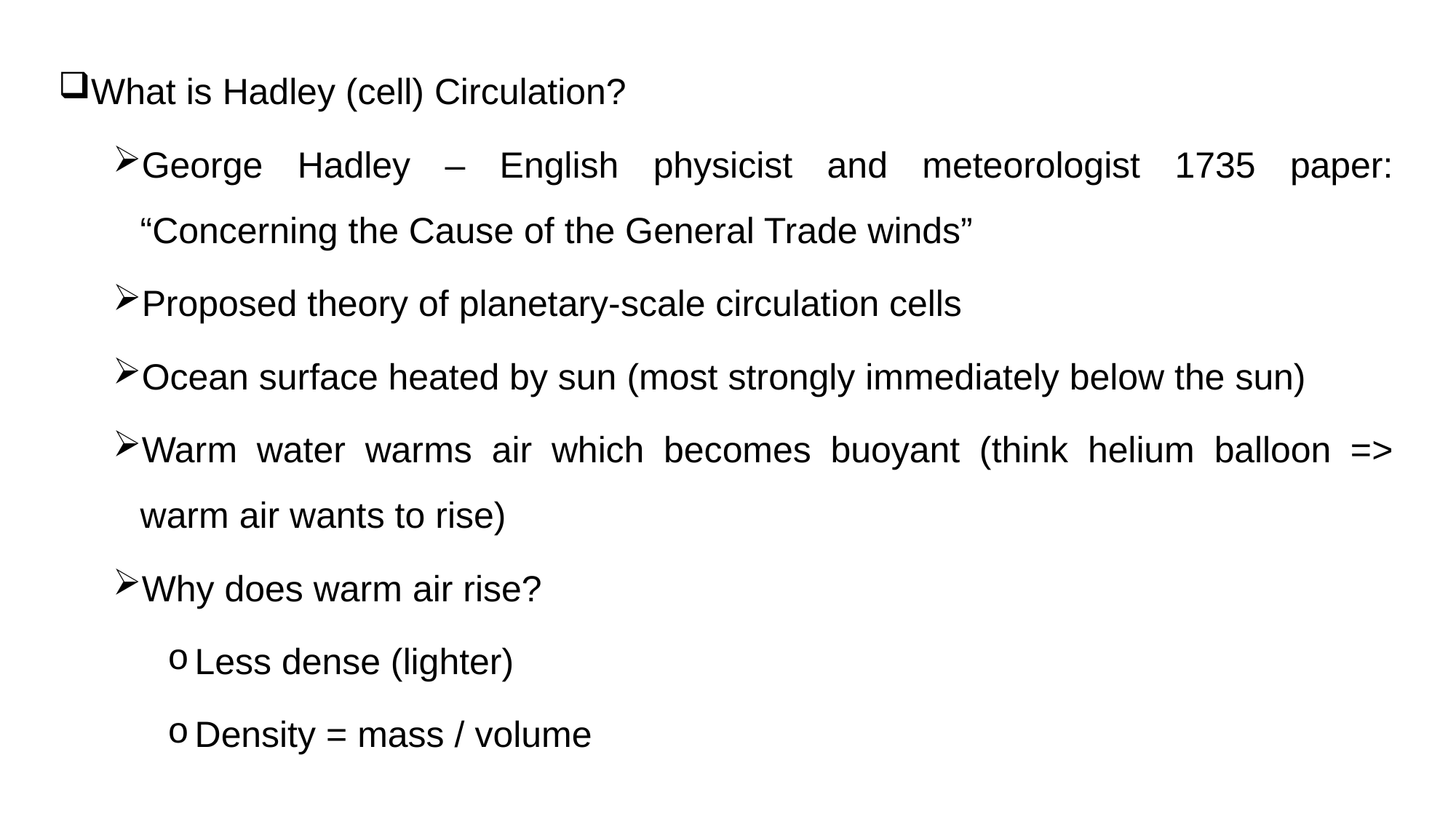

What is Hadley (cell) Circulation?
George Hadley – English physicist and meteorologist 1735 paper: “Concerning the Cause of the General Trade winds”
Proposed theory of planetary-scale circulation cells
Ocean surface heated by sun (most strongly immediately below the sun)
Warm water warms air which becomes buoyant (think helium balloon => warm air wants to rise)
Why does warm air rise?
Less dense (lighter)
Density = mass / volume